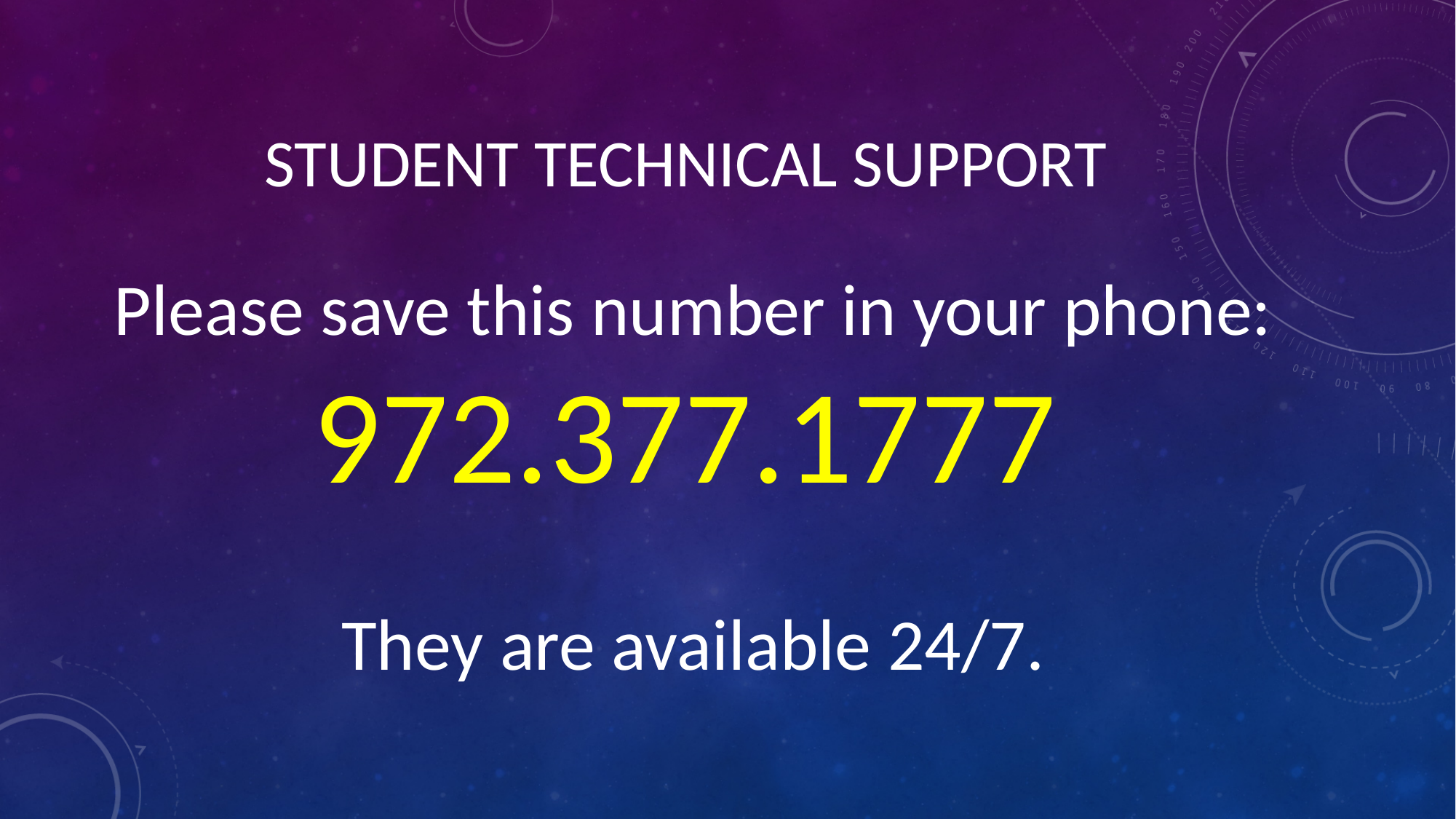

# STUDENT TECHNICAL SUPPORT
Please save this number in your phone:
972.377.1777

They are available 24/7.